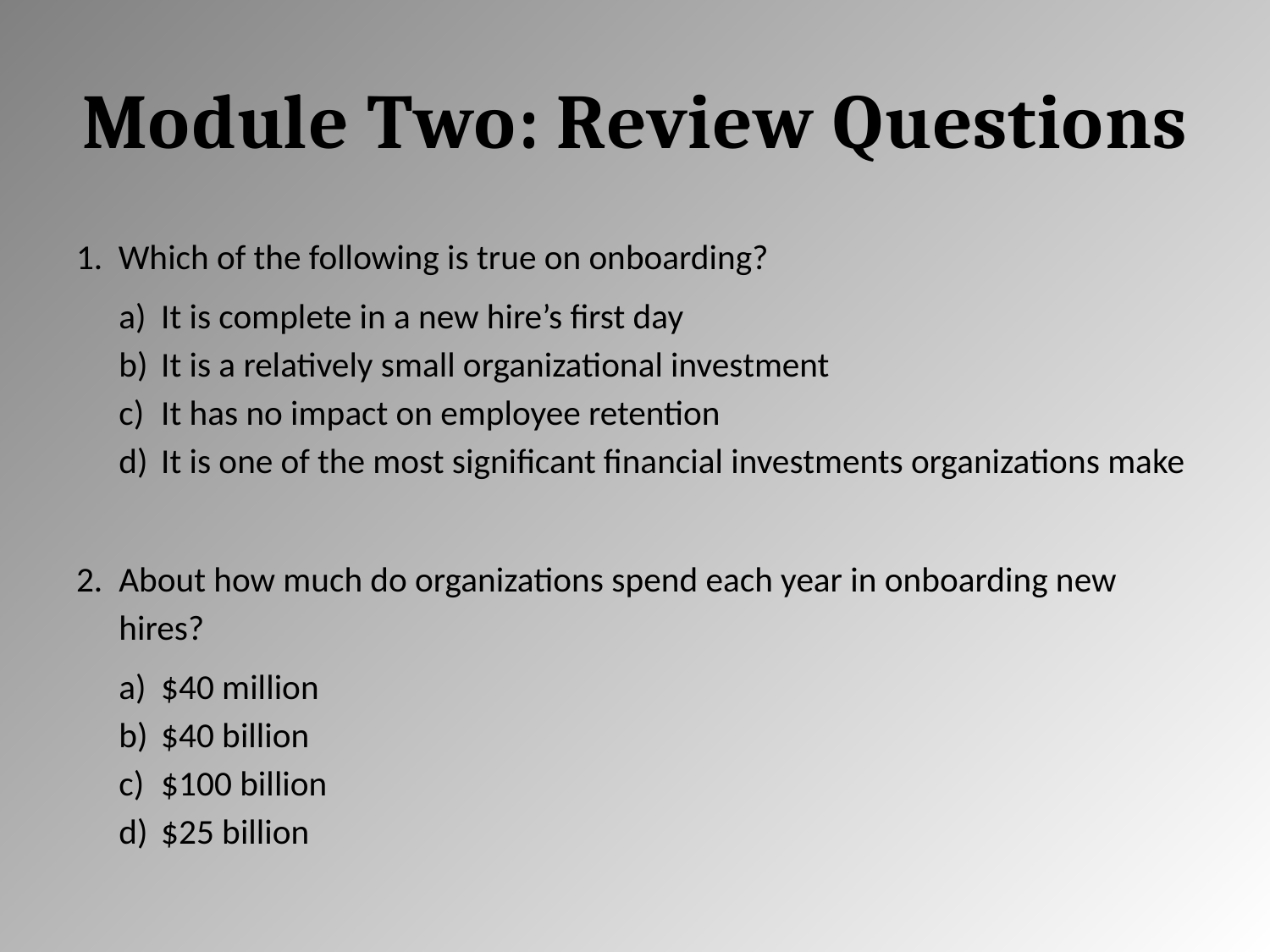

# Module Two: Review Questions
Which of the following is true on onboarding?
It is complete in a new hire’s first day
It is a relatively small organizational investment
It has no impact on employee retention
It is one of the most significant financial investments organizations make

About how much do organizations spend each year in onboarding new hires?
$40 million
$40 billion
$100 billion
$25 billion